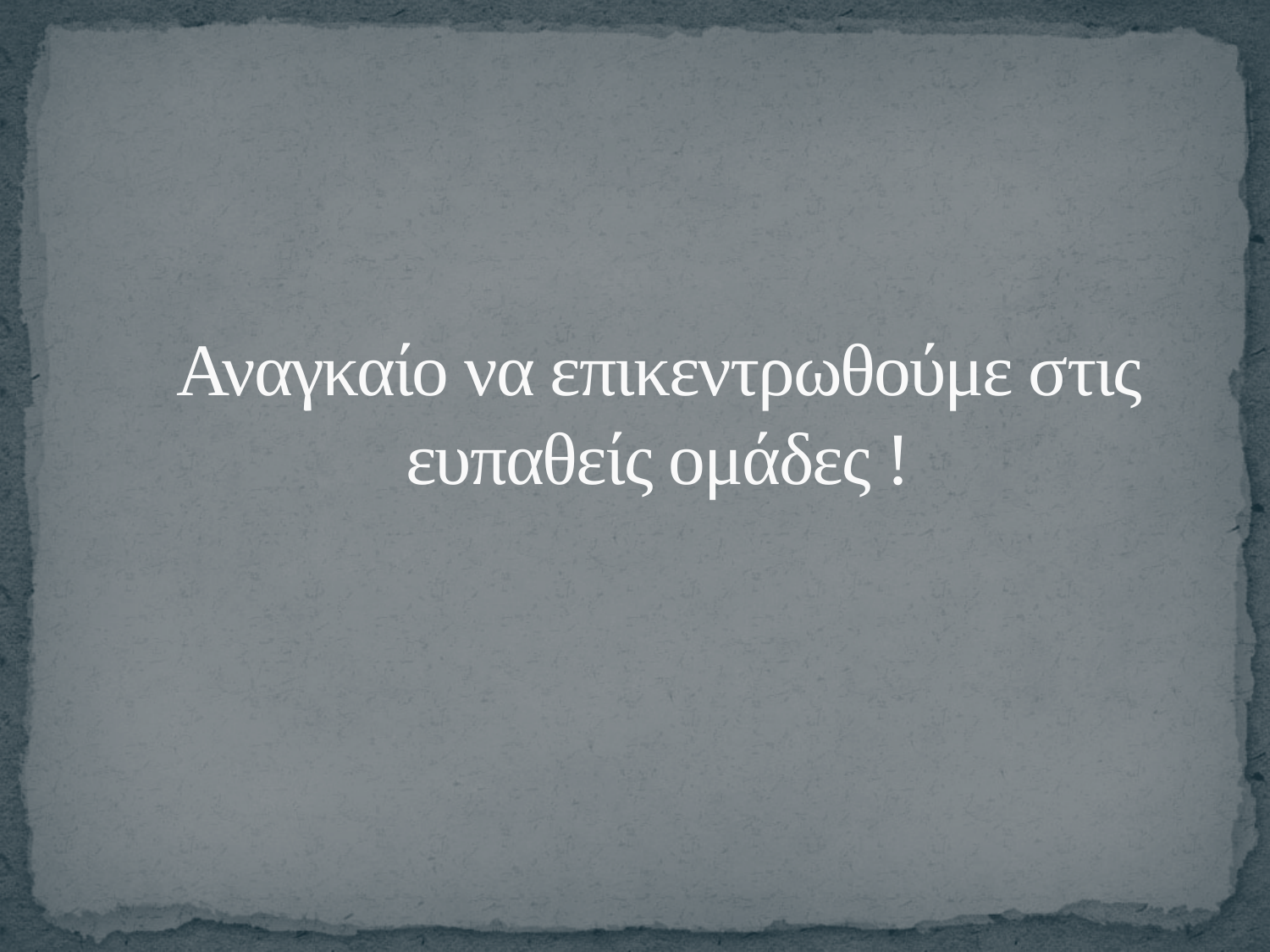

# Αναγκαίο να επικεντρωθούμε στις ευπαθείς ομάδες !